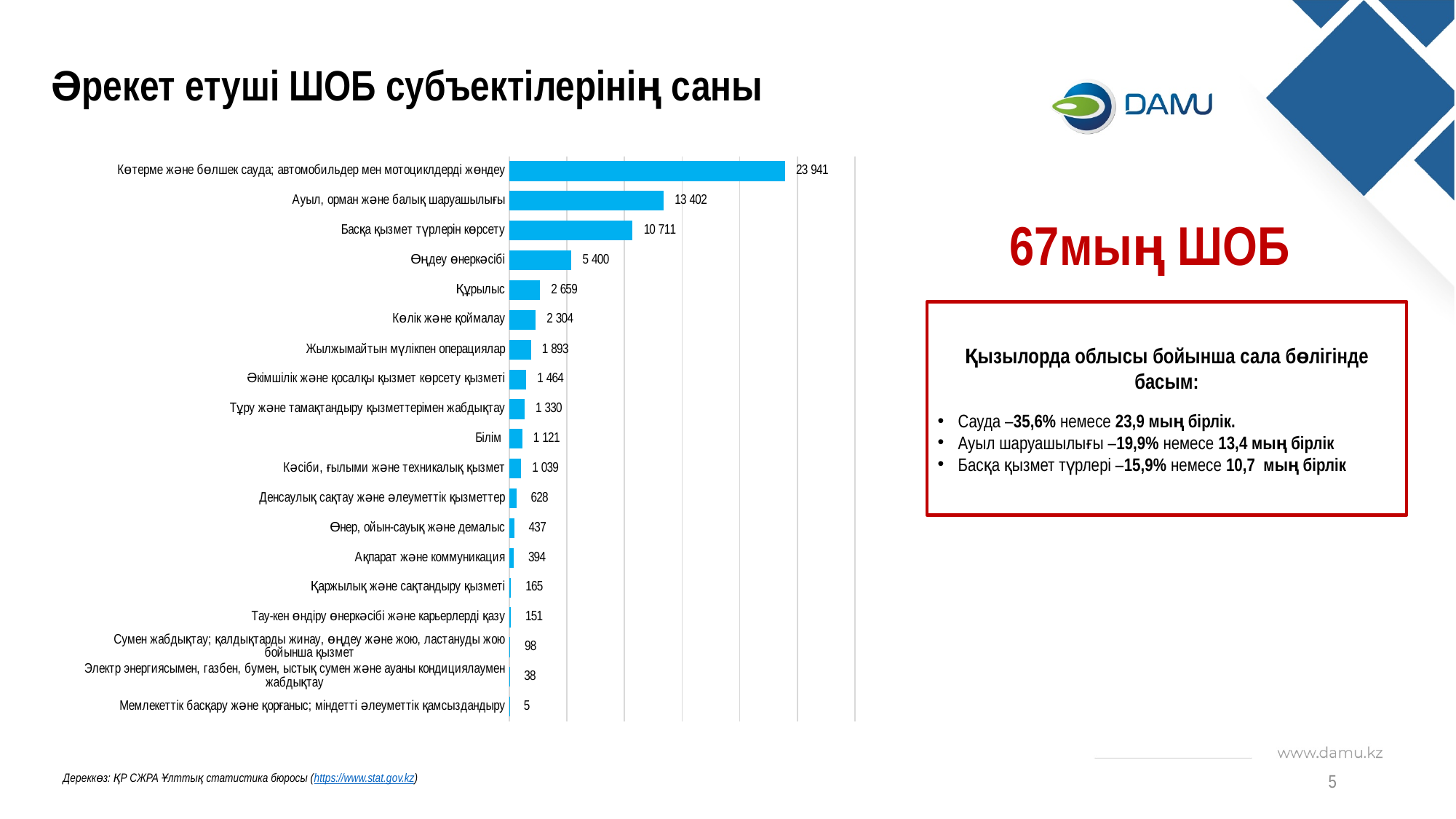

# Әрекет етуші ШОБ субъектілерінің саны

### Chart

| Category |  |
|---|---|
| Мемлекеттік басқару және қорғаныс; міндетті әлеуметтік қамсыздандыру | 5.0 |
| Электр энергиясымен, газбен, бумен, ыстық сумен және ауаны кондициялаумен жабдықтау | 38.0 |
| Сумен жабдықтау; қалдықтарды жинау, өңдеу және жою, ластануды жою бойынша қызмет | 98.0 |
| Тау-кен өндіру өнеркәсібі және карьерлерді қазу | 151.0 |
| Қаржылық және сақтандыру қызметі | 165.0 |
| Ақпарат және коммуникация | 394.0 |
| Өнер, ойын-сауық және демалыс | 437.0 |
| Денсаулық сақтау және әлеуметтік қызметтер | 628.0 |
| Кәсіби, ғылыми және техникалық қызмет | 1039.0 |
| Білім  | 1121.0 |
| Тұру және тамақтандыру қызметтерімен жабдықтау | 1330.0 |
| Әкімшілік және қосалқы қызмет көрсету қызметі | 1464.0 |
| Жылжымайтын мүлікпен операциялар | 1893.0 |
| Көлік және қоймалау | 2304.0 |
| Құрылыс | 2659.0 |
| Өңдеу өнеркәсібі | 5400.0 |
| Басқа қызмет түрлерін көрсету | 10711.0 |
| Ауыл, орман және балық шаруашылығы | 13402.0 |
| Көтерме және бөлшек сауда; автомобильдер мен мотоциклдерді жөндеу | 23941.0 |
67мың ШОБ
Қызылорда облысы бойынша сала бөлігінде басым:

Сауда –35,6% немесе 23,9 мың бірлік.
Ауыл шаруашылығы –19,9% немесе 13,4 мың бірлік
Басқа қызмет түрлері –15,9% немесе 10,7  мың бірлік
5
Дереккөз: ҚР СЖРА Ұлттық статистика бюросы (https://www.stat.gov.kz)